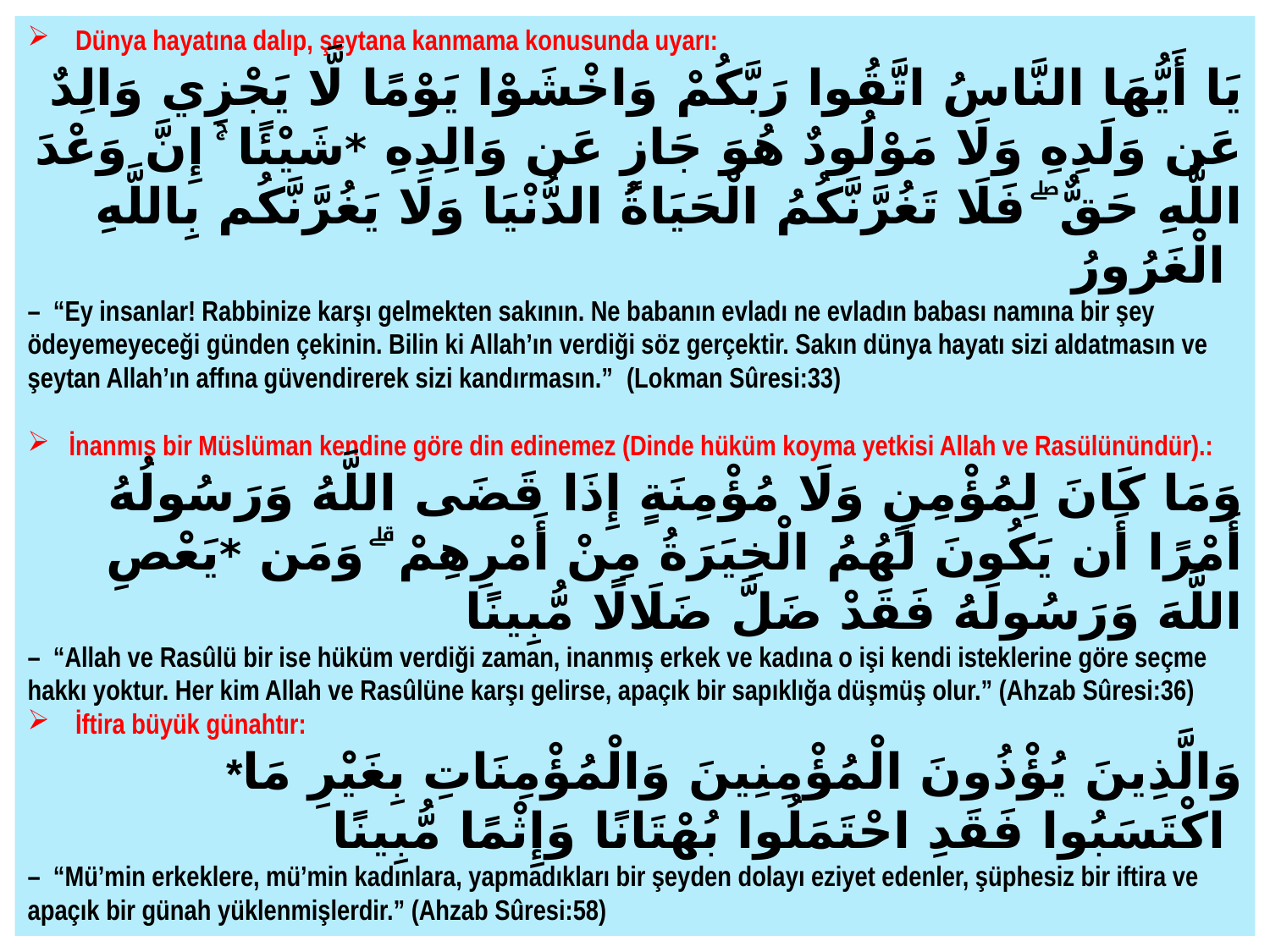

Dünya hayatına dalıp, şeytana kanmama konusunda uyarı:
يَا أَيُّهَا النَّاسُ اتَّقُوا رَبَّكُمْ وَاخْشَوْا يَوْمًا لَّا يَجْزِي وَالِدٌ عَن وَلَدِهِ وَلَا مَوْلُودٌ هُوَ جَازٍ عَن وَالِدِهِ *شَيْئًا ۚ إِنَّ وَعْدَ اللَّهِ حَقٌّ ۖ فَلَا تَغُرَّنَّكُمُ الْحَيَاةُ الدُّنْيَا وَلَا يَغُرَّنَّكُم بِاللَّهِ الْغَرُورُ
–  “Ey insanlar! Rabbinize karşı gelmekten sakının. Ne babanın evladı ne evladın babası namına bir şey ödeyemeyeceği günden çekinin. Bilin ki Allah’ın verdiği söz gerçektir. Sakın dünya hayatı sizi aldatmasın ve şeytan Allah’ın affına güvendirerek sizi kandırmasın.”  (Lokman Sûresi:33)

   İnanmış bir Müslüman kendine göre din edinemez (Dinde hüküm koyma yetkisi Allah ve Rasülünündür).:
وَمَا كَانَ لِمُؤْمِنٍ وَلَا مُؤْمِنَةٍ إِذَا قَضَى اللَّهُ وَرَسُولُهُ أَمْرًا أَن يَكُونَ لَهُمُ الْخِيَرَةُ مِنْ أَمْرِهِمْ ۗ وَمَن *يَعْصِ اللَّهَ وَرَسُولَهُ فَقَدْ ضَلَّ ضَلَالًا مُّبِينًا
–  “Allah ve Rasûlü bir ise hüküm verdiği zaman, inanmış erkek ve kadına o işi kendi isteklerine göre seçme hakkı yoktur. Her kim Allah ve Rasûlüne karşı gelirse, apaçık bir sapıklığa düşmüş olur.” (Ahzab Sûresi:36)
    İftira büyük günahtır:
*وَالَّذِينَ يُؤْذُونَ الْمُؤْمِنِينَ وَالْمُؤْمِنَاتِ بِغَيْرِ مَا اكْتَسَبُوا فَقَدِ احْتَمَلُوا بُهْتَانًا وَإِثْمًا مُّبِينًا
–  “Mü’min erkeklere, mü’min kadınlara, yapmadıkları bir şeyden dolayı eziyet edenler, şüphesiz bir iftira ve apaçık bir günah yüklenmişlerdir.” (Ahzab Sûresi:58)